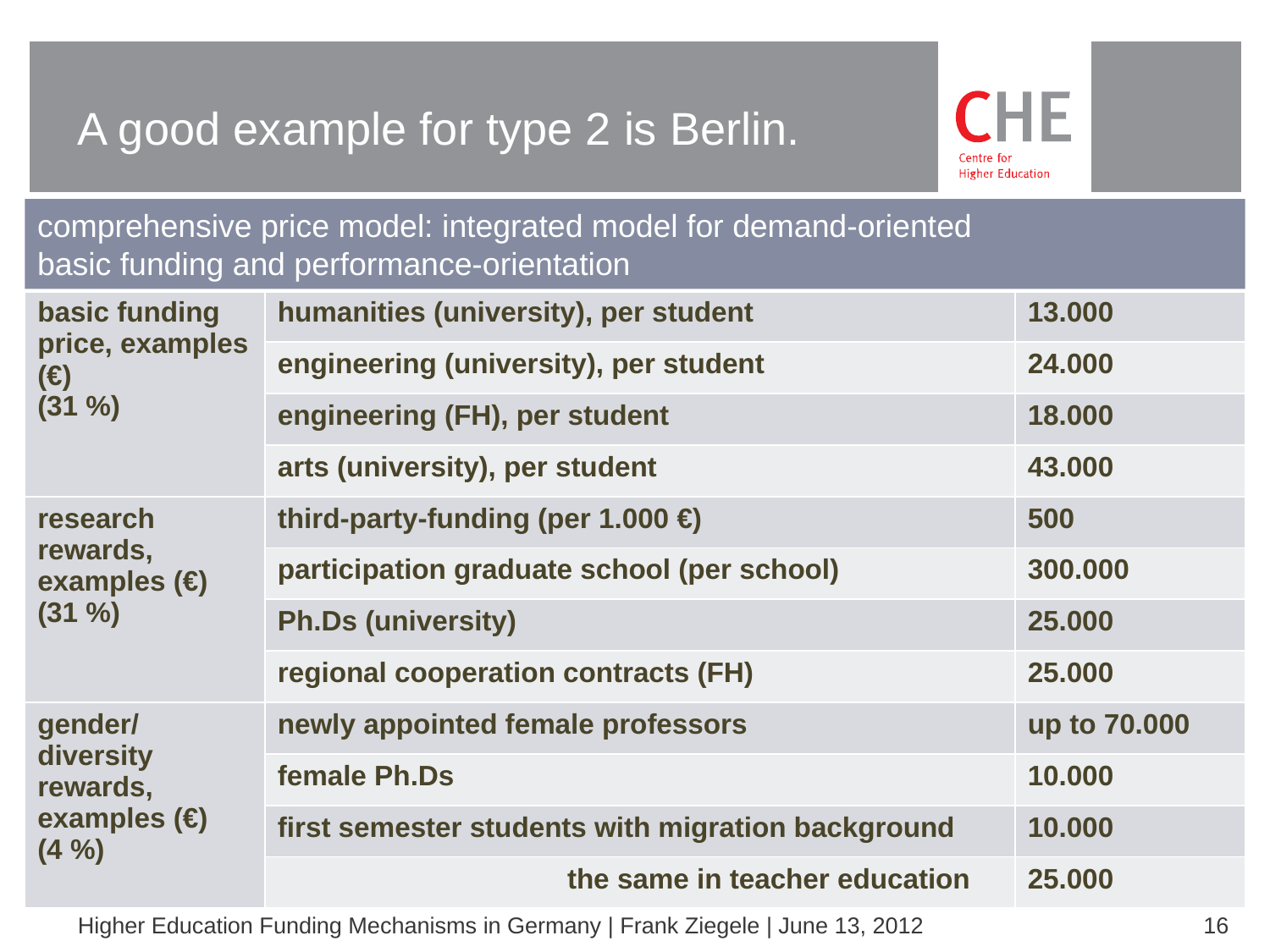

# A good example for type 2 is Berlin.
comprehensive price model: integrated model for demand-oriented
basic funding and performance-orientation
|  |  |  |
| --- | --- | --- |
| basic funding price, examples (€) (31 %) | humanities (university), per student | 13.000 |
|  | engineering (university), per student | 24.000 |
|  | engineering (FH), per student | 18.000 |
|  | arts (university), per student | 43.000 |
| research rewards, examples (€) (31 %) | third-party-funding (per 1.000 €) | 500 |
|  | participation graduate school (per school) | 300.000 |
|  | Ph.Ds (university) | 25.000 |
|  | regional cooperation contracts (FH) | 25.000 |
| gender/ diversity rewards, examples (€) (4 %) | newly appointed female professors | up to 70.000 |
|  | female Ph.Ds | 10.000 |
|  | first semester students with migration background | 10.000 |
|  | the same in teacher education | 25.000 |
Higher Education Funding Mechanisms in Germany | Frank Ziegele | June 13, 2012
16